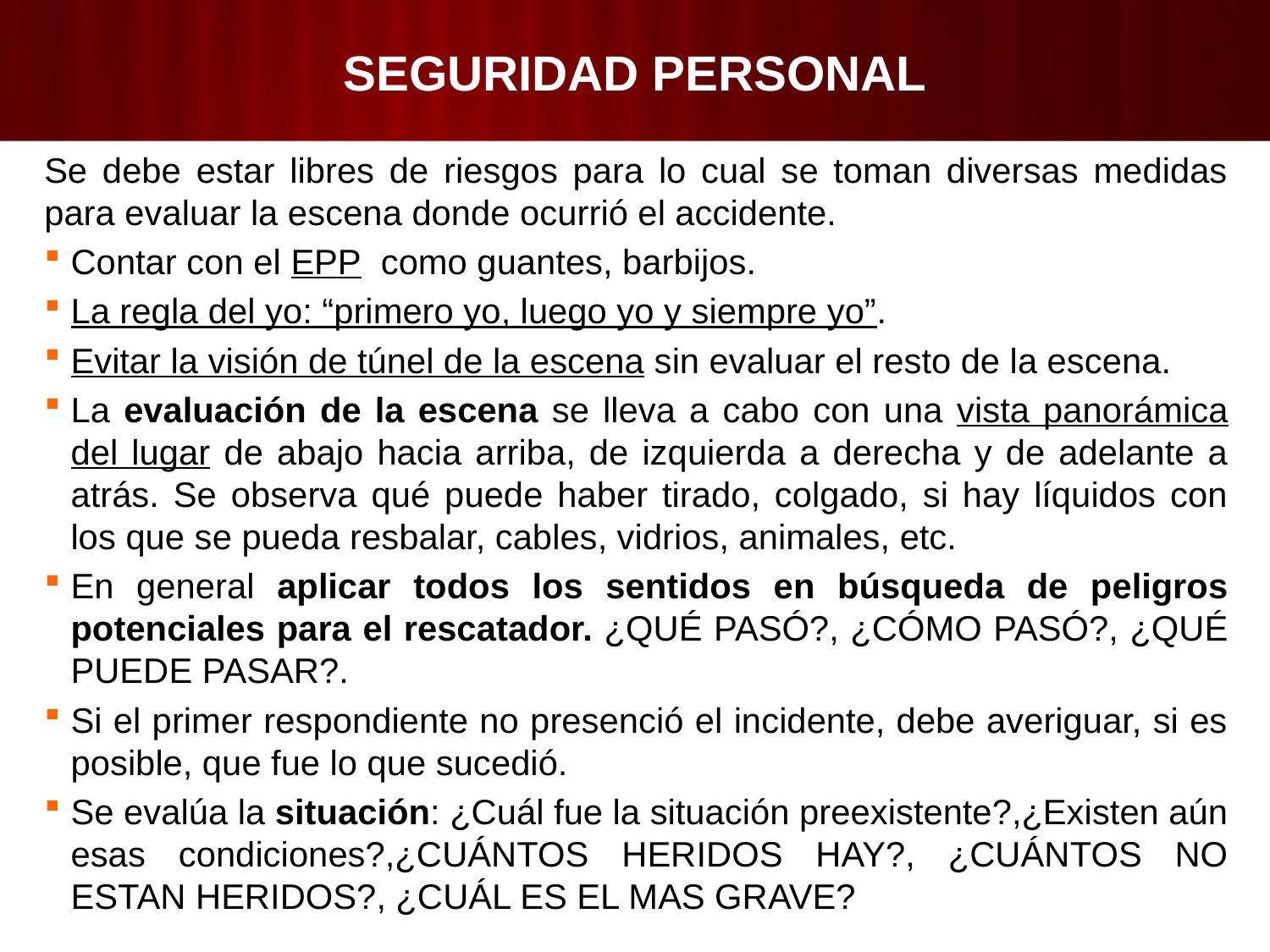

# SEGURIDAD PERSONAL
Se debe estar libres de riesgos para lo cual se toman diversas medidas para evaluar la escena donde ocurrió el accidente.
Contar con el EPP  como guantes, barbijos.
La regla del yo: “primero yo, luego yo y siempre yo”.
Evitar la visión de túnel de la escena sin evaluar el resto de la escena.
La evaluación de la escena se lleva a cabo con una vista panorámica del lugar de abajo hacia arriba, de izquierda a derecha y de adelante a atrás. Se observa qué puede haber tirado, colgado, si hay líquidos con los que se pueda resbalar, cables, vidrios, animales, etc.
En general aplicar todos los sentidos en búsqueda de peligros potenciales para el rescatador. ¿QUÉ PASÓ?, ¿CÓMO PASÓ?, ¿QUÉ PUEDE PASAR?.
Si el primer respondiente no presenció el incidente, debe averiguar, si es posible, que fue lo que sucedió.
Se evalúa la situación: ¿Cuál fue la situación preexistente?,¿Existen aún esas condiciones?,¿CUÁNTOS HERIDOS HAY?, ¿CUÁNTOS NO ESTAN HERIDOS?, ¿CUÁL ES EL MAS GRAVE?